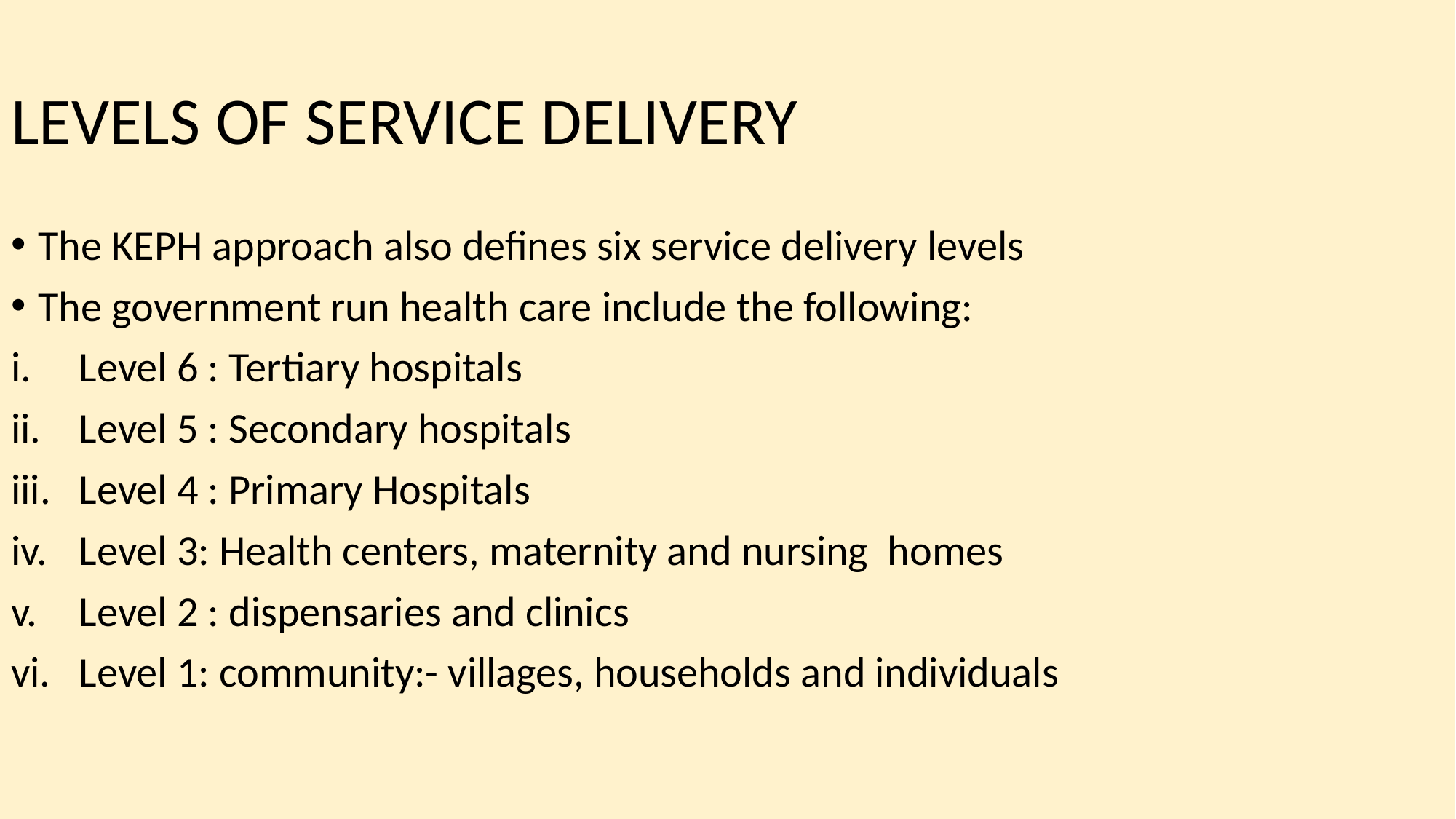

LEVELS OF SERVICE DELIVERY
The KEPH approach also defines six service delivery levels
The government run health care include the following:
Level 6 : Tertiary hospitals
Level 5 : Secondary hospitals
Level 4 : Primary Hospitals
Level 3: Health centers, maternity and nursing  homes
Level 2 : dispensaries and clinics
Level 1: community:- villages, households and individuals